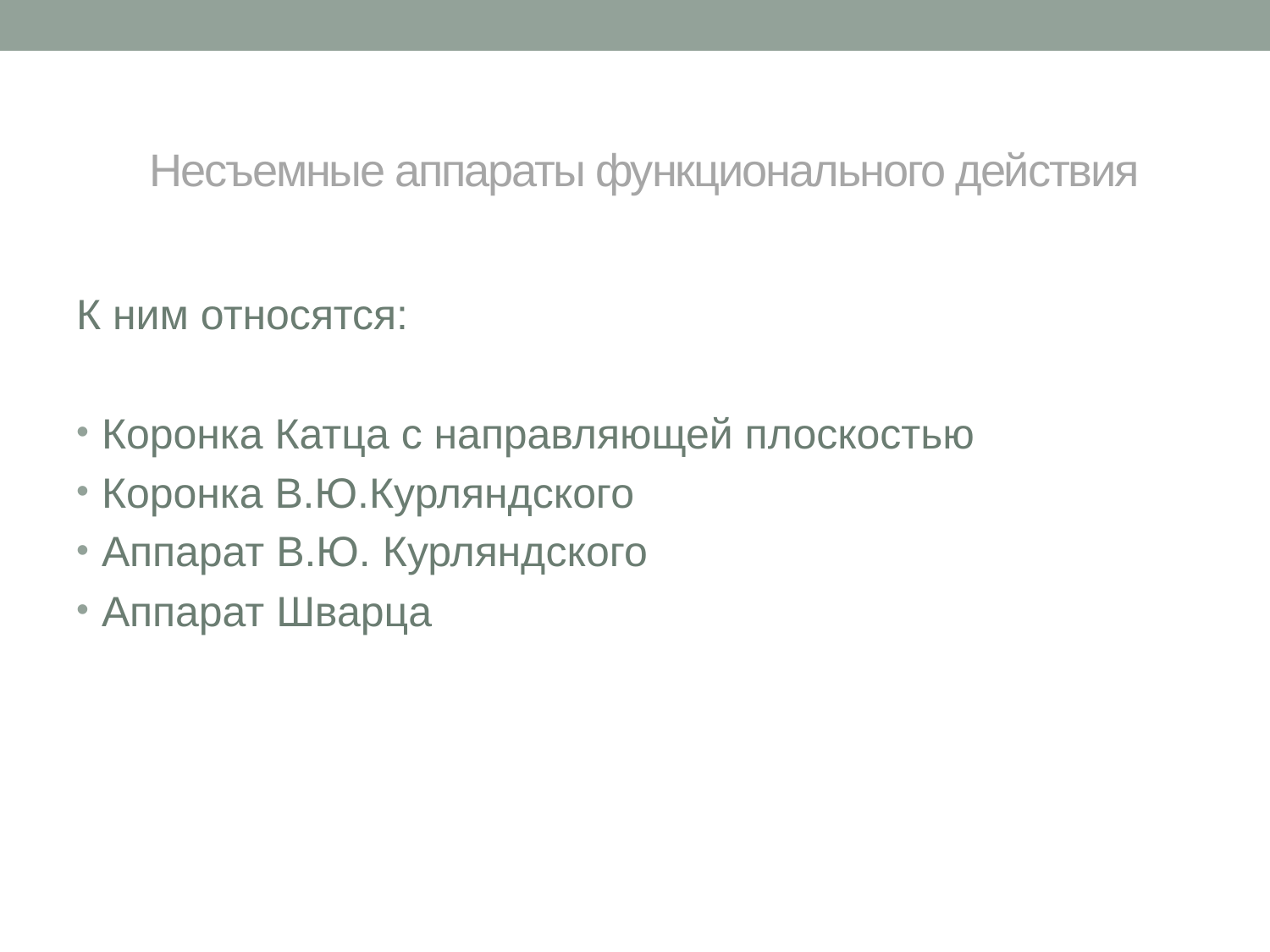

# Несъемные аппараты функционального действия

К ним относятся:

Коронка Катца с направляющей плоскостью
Коронка В.Ю.Курляндского
Аппарат В.Ю. Курляндского
Аппарат Шварца